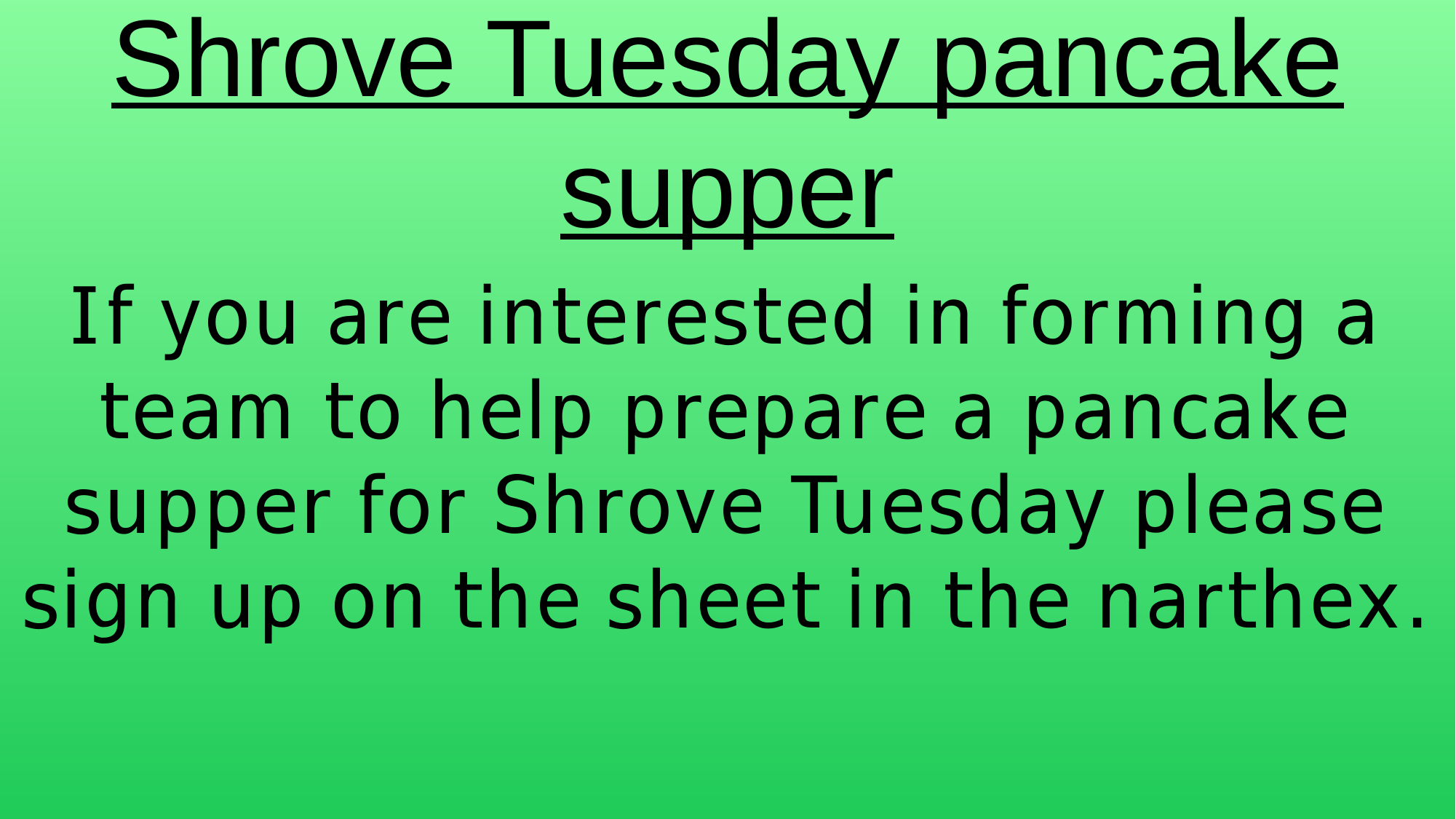

Shrove Tuesday pancake supper
If you are interested in forming a team to help prepare a pancake supper for Shrove Tuesday please sign up on the sheet in the narthex.